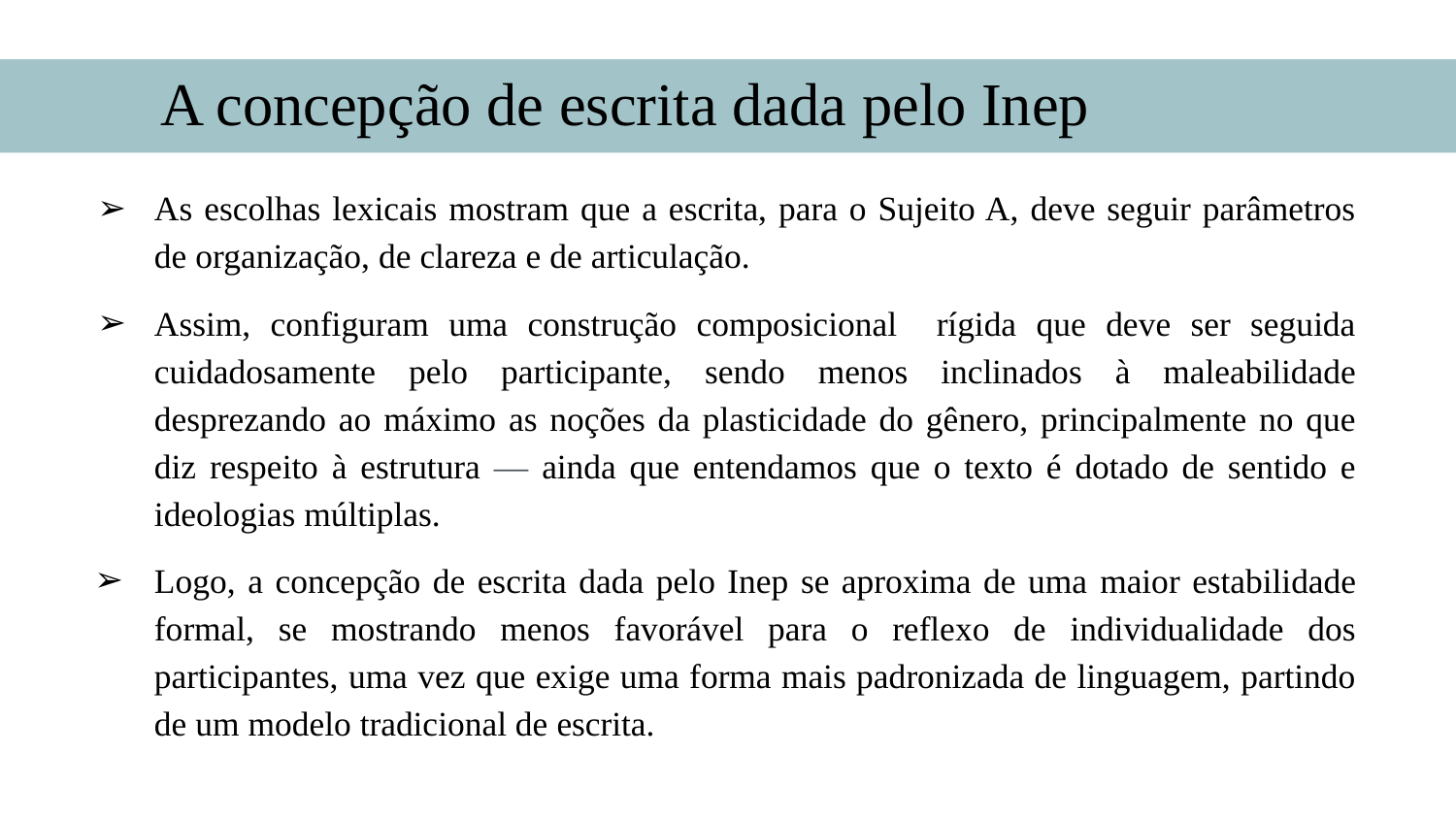

# A concepção de escrita dada pelo Inep
As escolhas lexicais mostram que a escrita, para o Sujeito A, deve seguir parâmetros de organização, de clareza e de articulação.
Assim, configuram uma construção composicional  rígida que deve ser seguida cuidadosamente pelo participante, sendo menos inclinados à maleabilidade desprezando ao máximo as noções da plasticidade do gênero, principalmente no que diz respeito à estrutura — ainda que entendamos que o texto é dotado de sentido e ideologias múltiplas.
Logo, a concepção de escrita dada pelo Inep se aproxima de uma maior estabilidade formal, se mostrando menos favorável para o reflexo de individualidade dos participantes, uma vez que exige uma forma mais padronizada de linguagem, partindo de um modelo tradicional de escrita.